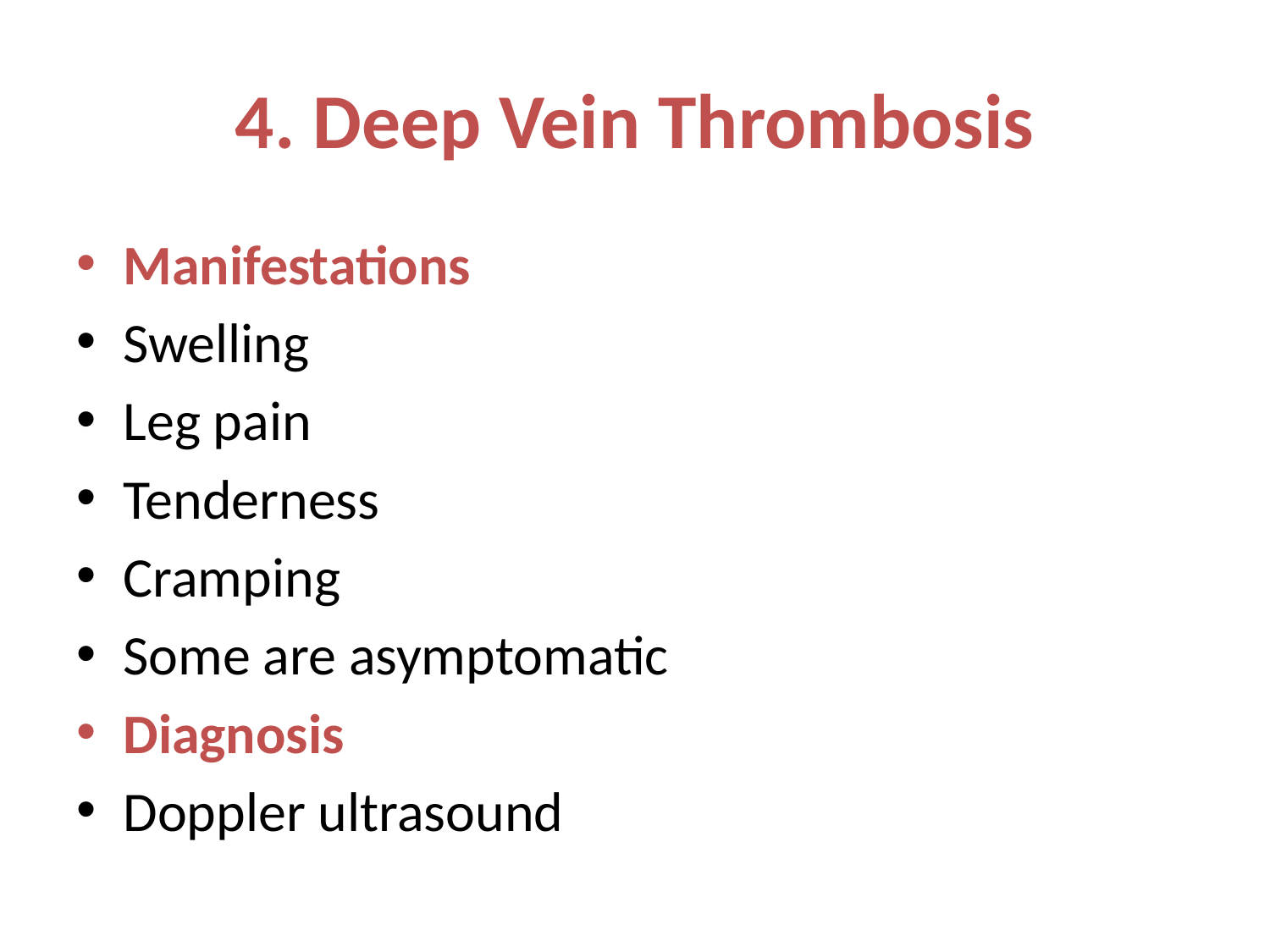

# 4. Deep Vein Thrombosis
Manifestations
Swelling
Leg pain
Tenderness
Cramping
Some are asymptomatic
Diagnosis
Doppler ultrasound